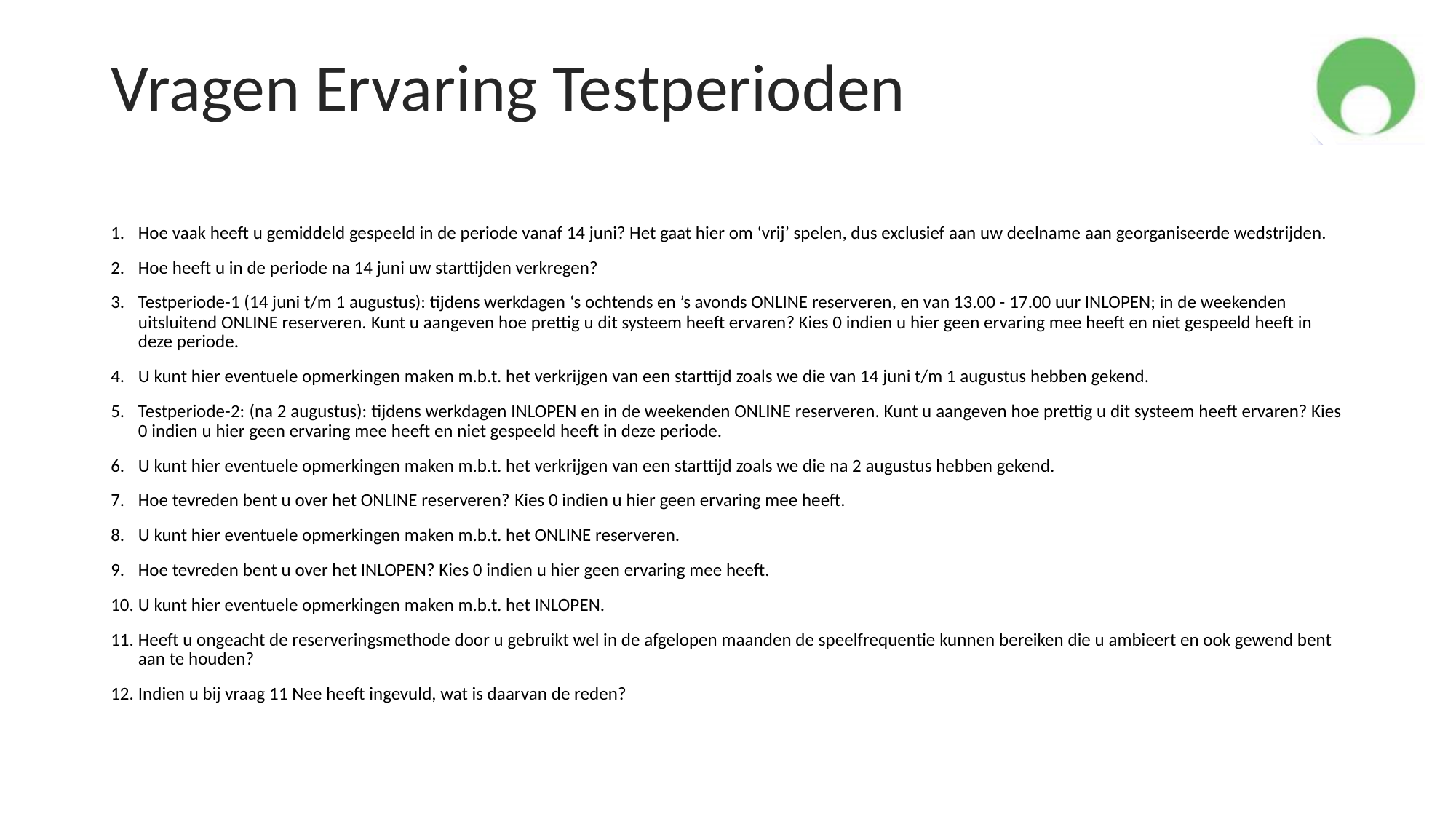

# Vragen Ervaring Testperioden
Hoe vaak heeft u gemiddeld gespeeld in de periode vanaf 14 juni? Het gaat hier om ‘vrij’ spelen, dus exclusief aan uw deelname aan georganiseerde wedstrijden.
Hoe heeft u in de periode na 14 juni uw starttijden verkregen?
Testperiode-1 (14 juni t/m 1 augustus): tijdens werkdagen ‘s ochtends en ’s avonds ONLINE reserveren, en van 13.00 - 17.00 uur INLOPEN; in de weekenden uitsluitend ONLINE reserveren. Kunt u aangeven hoe prettig u dit systeem heeft ervaren? Kies 0 indien u hier geen ervaring mee heeft en niet gespeeld heeft in deze periode.
U kunt hier eventuele opmerkingen maken m.b.t. het verkrijgen van een starttijd zoals we die van 14 juni t/m 1 augustus hebben gekend.
Testperiode-2: (na 2 augustus): tijdens werkdagen INLOPEN en in de weekenden ONLINE reserveren. Kunt u aangeven hoe prettig u dit systeem heeft ervaren? Kies 0 indien u hier geen ervaring mee heeft en niet gespeeld heeft in deze periode.
U kunt hier eventuele opmerkingen maken m.b.t. het verkrijgen van een starttijd zoals we die na 2 augustus hebben gekend.
Hoe tevreden bent u over het ONLINE reserveren? Kies 0 indien u hier geen ervaring mee heeft.
U kunt hier eventuele opmerkingen maken m.b.t. het ONLINE reserveren.
Hoe tevreden bent u over het INLOPEN? Kies 0 indien u hier geen ervaring mee heeft.
U kunt hier eventuele opmerkingen maken m.b.t. het INLOPEN.
Heeft u ongeacht de reserveringsmethode door u gebruikt wel in de afgelopen maanden de speelfrequentie kunnen bereiken die u ambieert en ook gewend bent aan te houden?
Indien u bij vraag 11 Nee heeft ingevuld, wat is daarvan de reden?